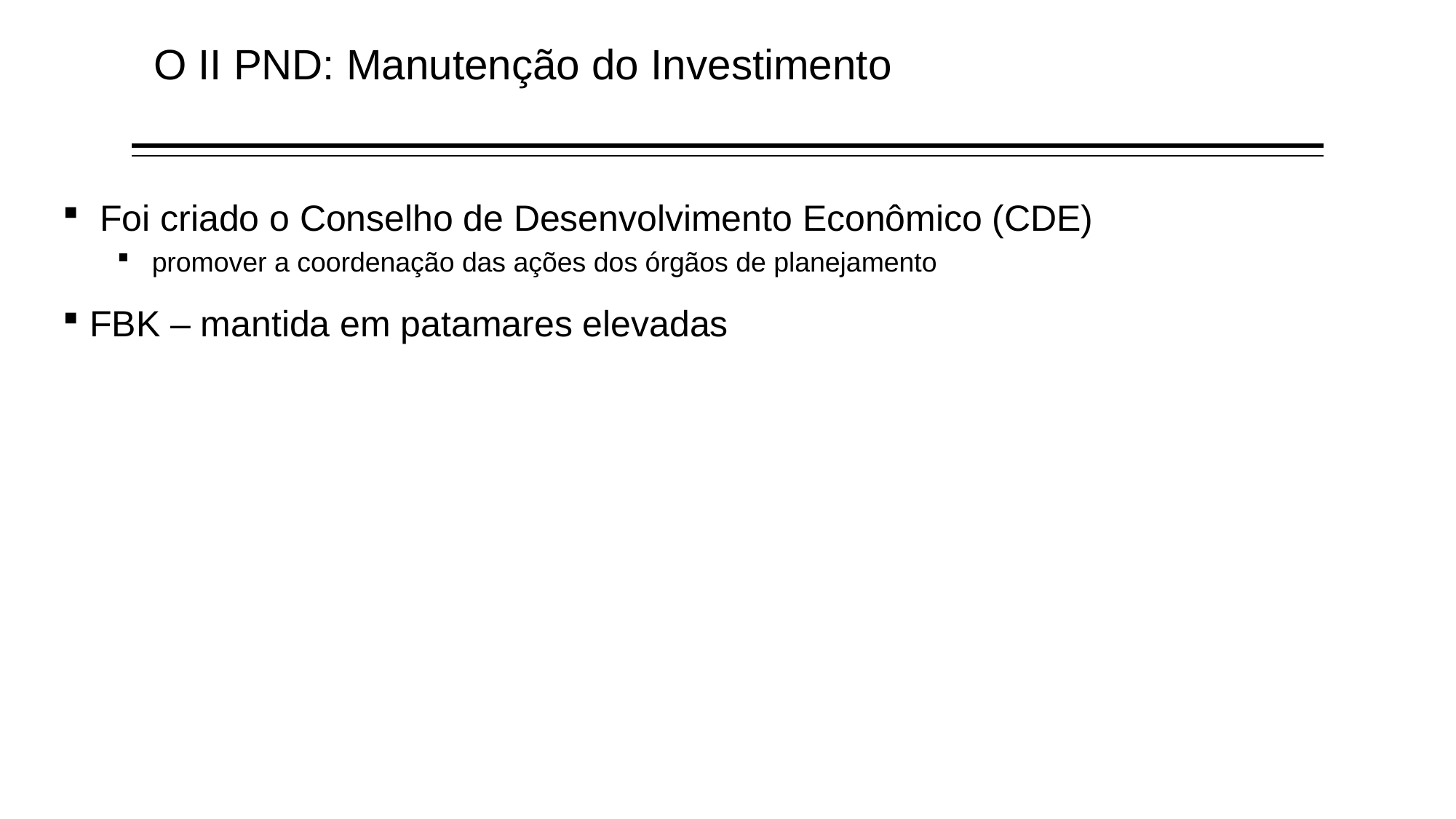

O II PND: Manutenção do Investimento
8
 Foi criado o Conselho de Desenvolvimento Econômico (CDE)
 promover a coordenação das ações dos órgãos de planejamento
FBK – mantida em patamares elevadas